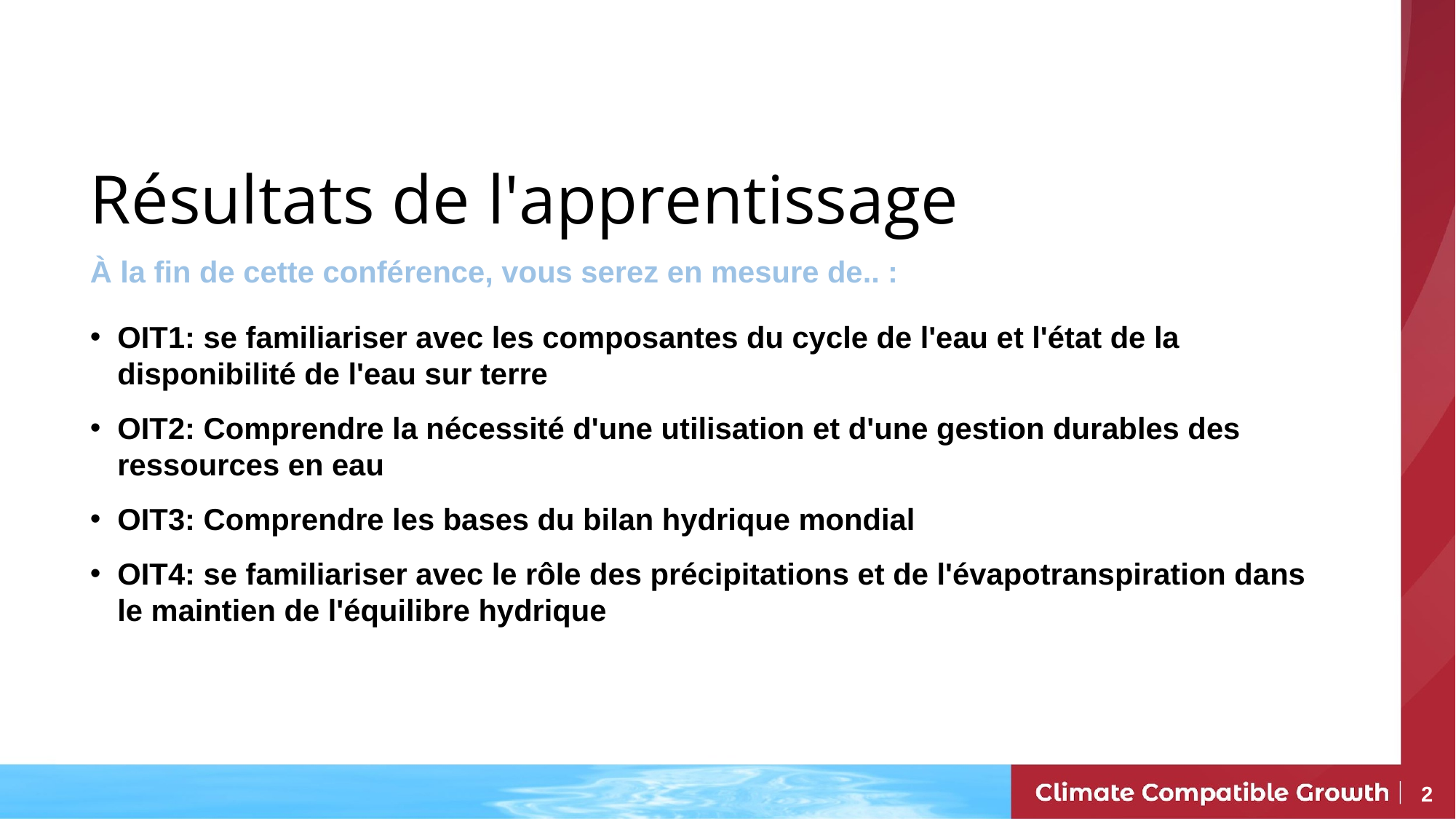

# Résultats de l'apprentissage
À la fin de cette conférence, vous serez en mesure de.. :
OIT1: se familiariser avec les composantes du cycle de l'eau et l'état de la disponibilité de l'eau sur terre
OIT2: Comprendre la nécessité d'une utilisation et d'une gestion durables des ressources en eau
OIT3: Comprendre les bases du bilan hydrique mondial
OIT4: se familiariser avec le rôle des précipitations et de l'évapotranspiration dans le maintien de l'équilibre hydrique
2